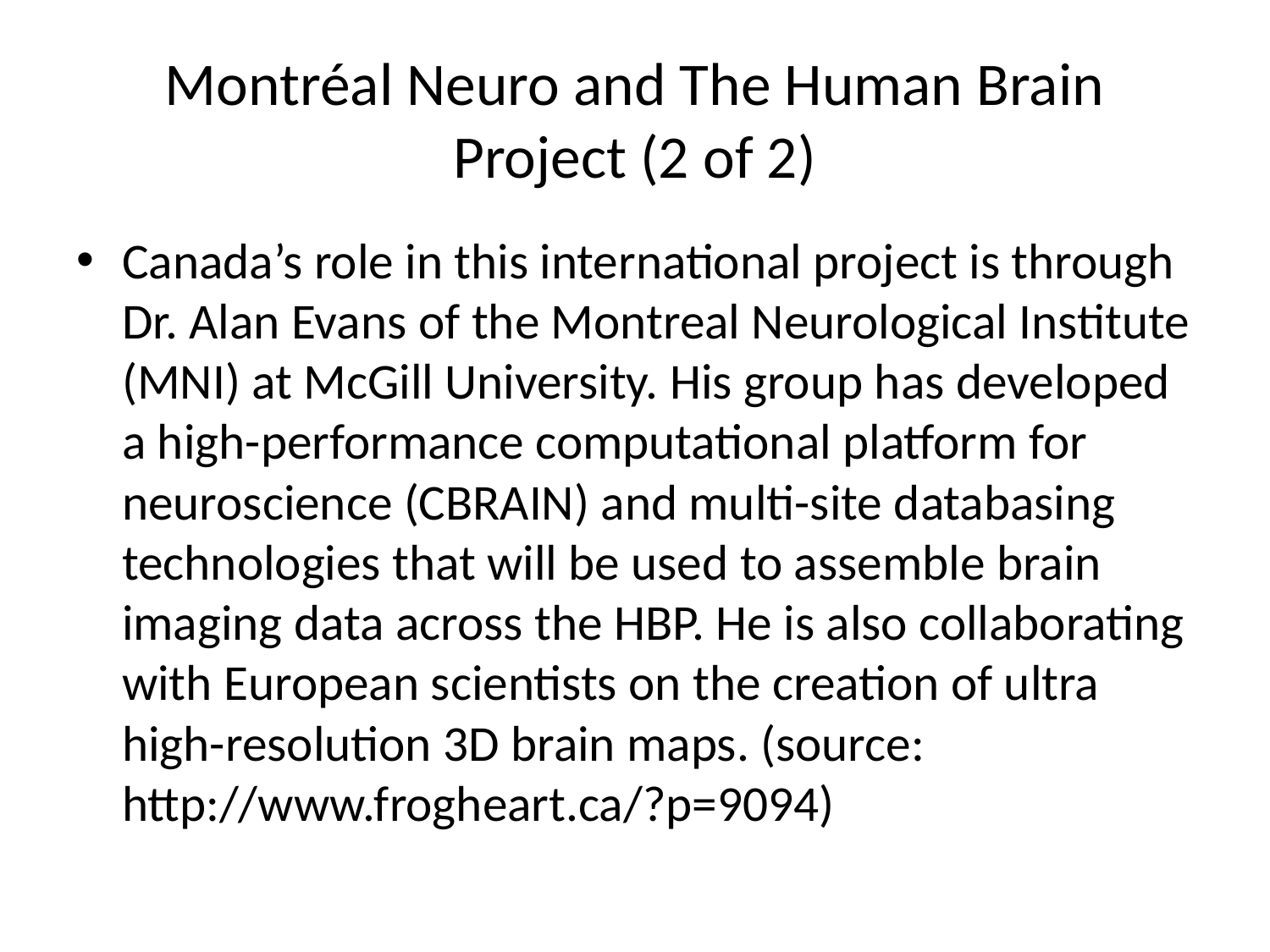

# Montréal Neuro and The Human Brain Project (2 of 2)
Canada’s role in this international project is through Dr. Alan Evans of the Montreal Neurological Institute (MNI) at McGill University. His group has developed a high-performance computational platform for neuroscience (CBRAIN) and multi-site databasing technologies that will be used to assemble brain imaging data across the HBP. He is also collaborating with European scientists on the creation of ultra high-resolution 3D brain maps. (source: http://www.frogheart.ca/?p=9094)